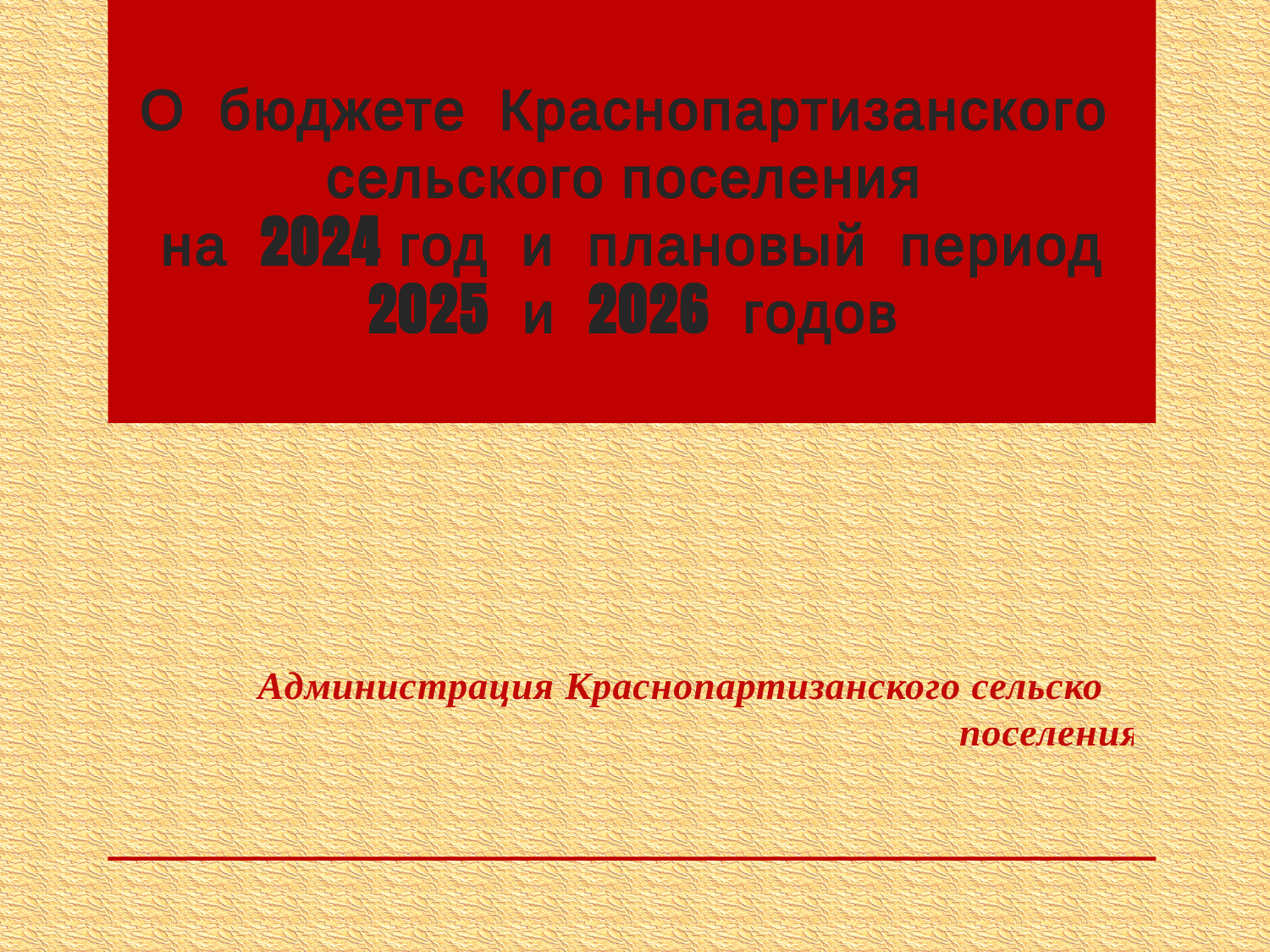

# О  бюджете  Краснопартизанского сельского поселения на  2024 год  и  плановый  период 2025  и  2026  годов
Администрация Краснопартизанского сельского поселения